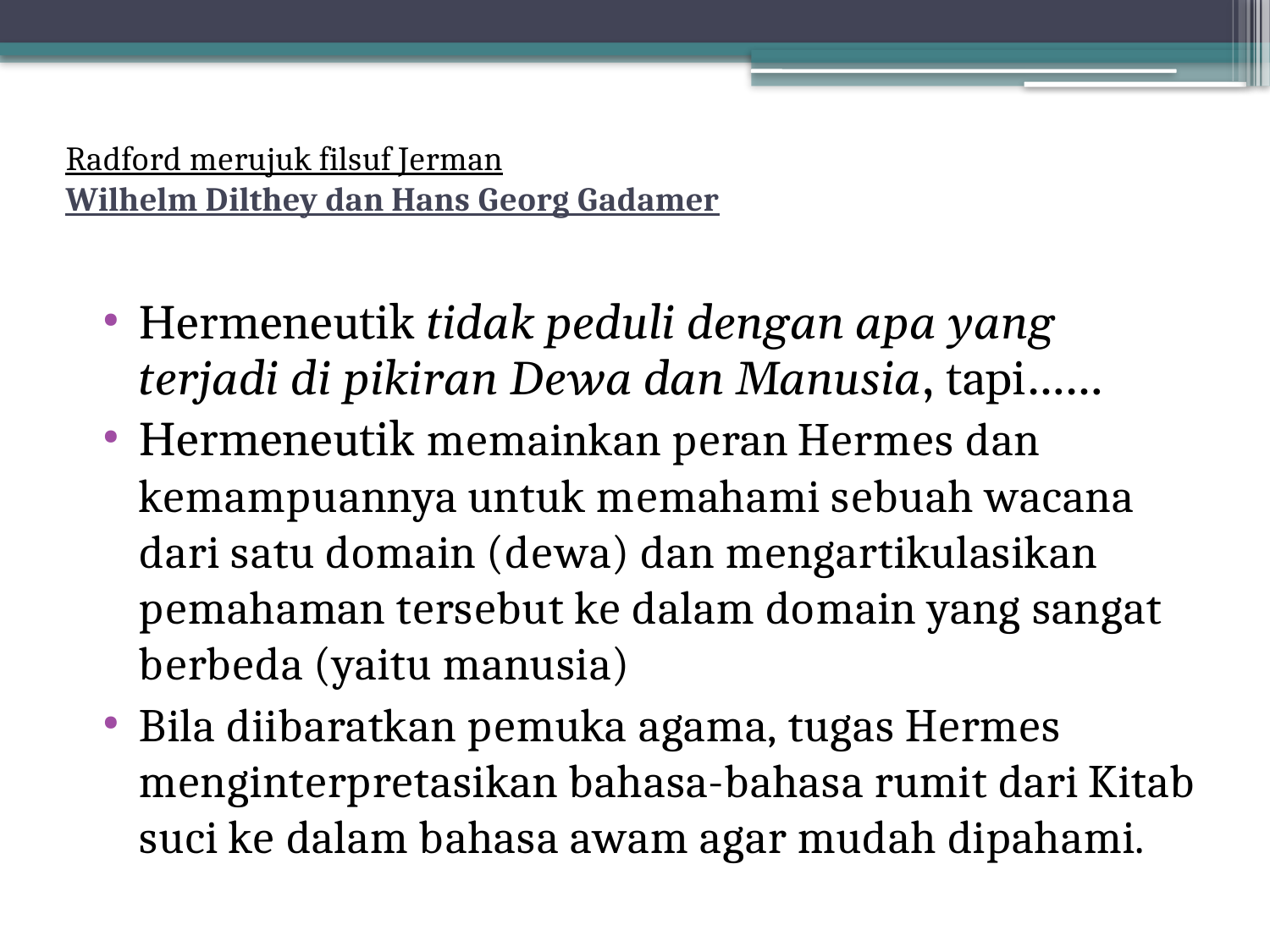

# Radford merujuk filsuf Jerman Wilhelm Dilthey dan Hans Georg Gadamer
Hermeneutik tidak peduli dengan apa yang terjadi di pikiran Dewa dan Manusia, tapi……
Hermeneutik memainkan peran Hermes dan kemampuannya untuk memahami sebuah wacana dari satu domain (dewa) dan mengartikulasikan pemahaman tersebut ke dalam domain yang sangat berbeda (yaitu manusia)
Bila diibaratkan pemuka agama, tugas Hermes menginterpretasikan bahasa-bahasa rumit dari Kitab suci ke dalam bahasa awam agar mudah dipahami.